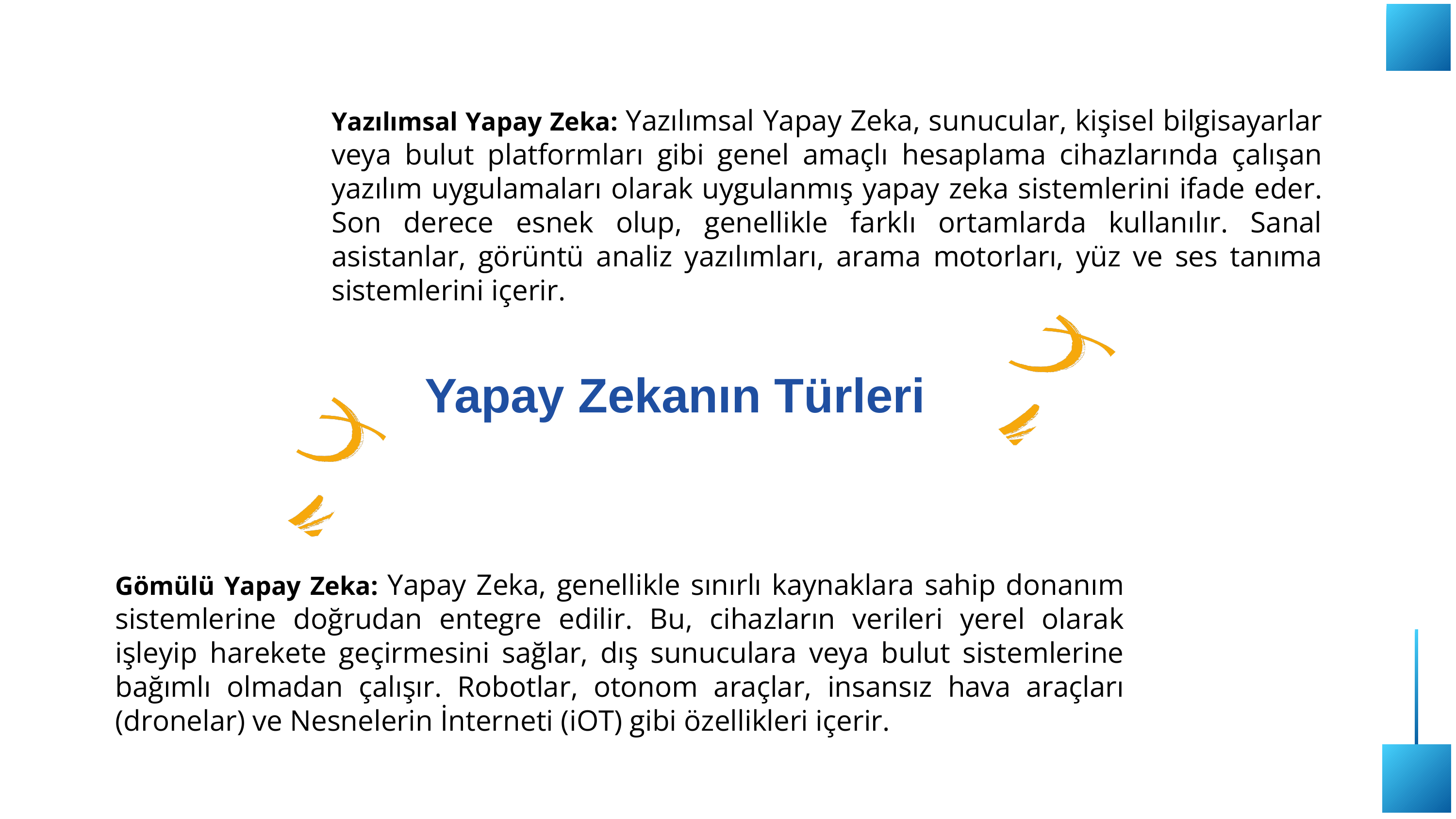

Yazılımsal Yapay Zeka: Yazılımsal Yapay Zeka, sunucular, kişisel bilgisayarlar veya bulut platformları gibi genel amaçlı hesaplama cihazlarında çalışan yazılım uygulamaları olarak uygulanmış yapay zeka sistemlerini ifade eder. Son derece esnek olup, genellikle farklı ortamlarda kullanılır. Sanal asistanlar, görüntü analiz yazılımları, arama motorları, yüz ve ses tanıma sistemlerini içerir.

Yapay Zekanın Türleri

Gömülü Yapay Zeka: Yapay Zeka, genellikle sınırlı kaynaklara sahip donanım sistemlerine doğrudan entegre edilir. Bu, cihazların verileri yerel olarak işleyip harekete geçirmesini sağlar, dış sunuculara veya bulut sistemlerine bağımlı olmadan çalışır. Robotlar, otonom araçlar, insansız hava araçları (dronelar) ve Nesnelerin İnterneti (iOT) gibi özellikleri içerir.